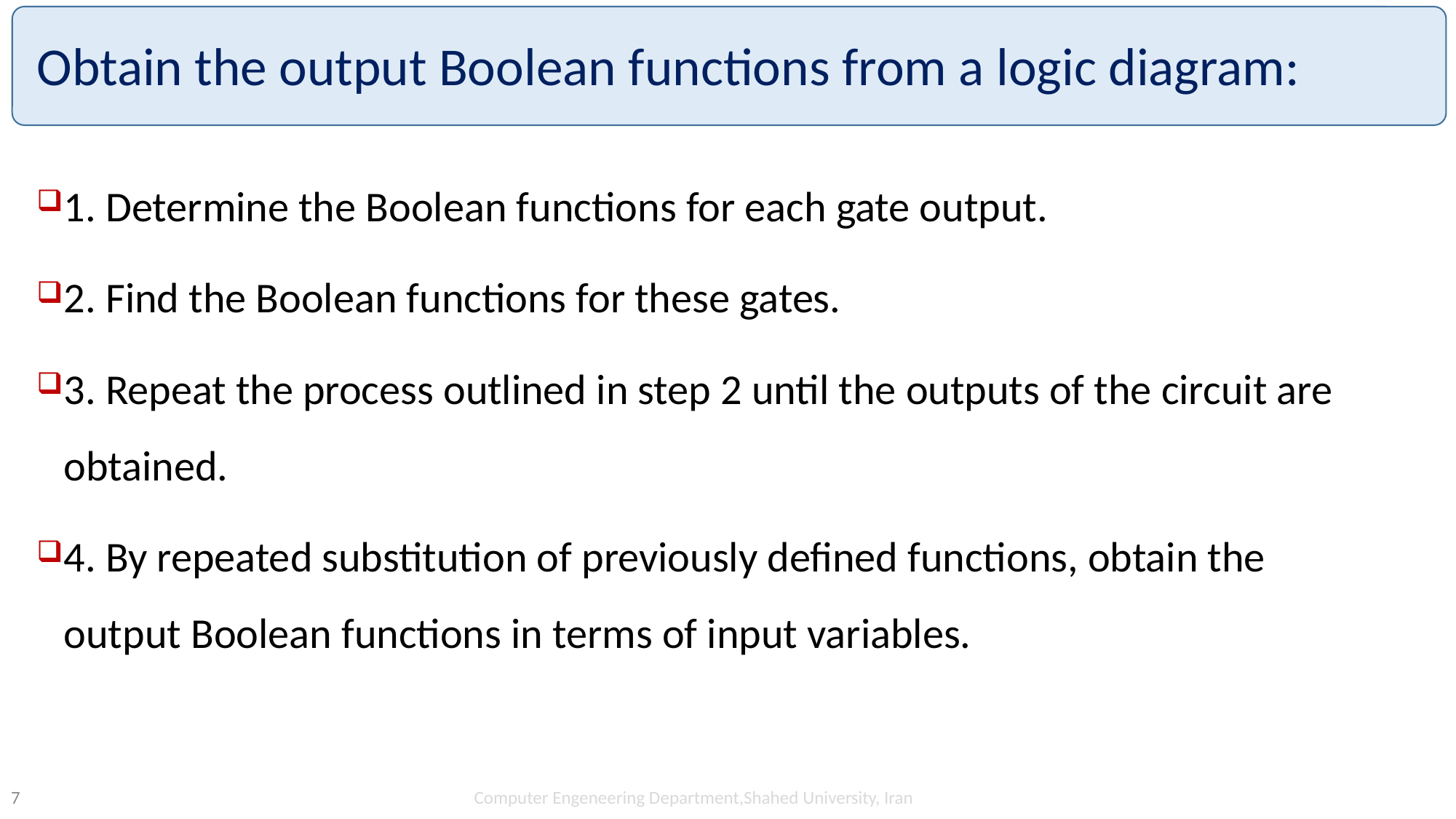

# Obtain the output Boolean functions from a logic diagram:
1. Determine the Boolean functions for each gate output.
2. Find the Boolean functions for these gates.
3. Repeat the process outlined in step 2 until the outputs of the circuit are obtained.
4. By repeated substitution of previously defined functions, obtain the output Boolean functions in terms of input variables.
Computer Engeneering Department,Shahed University, Iran
7